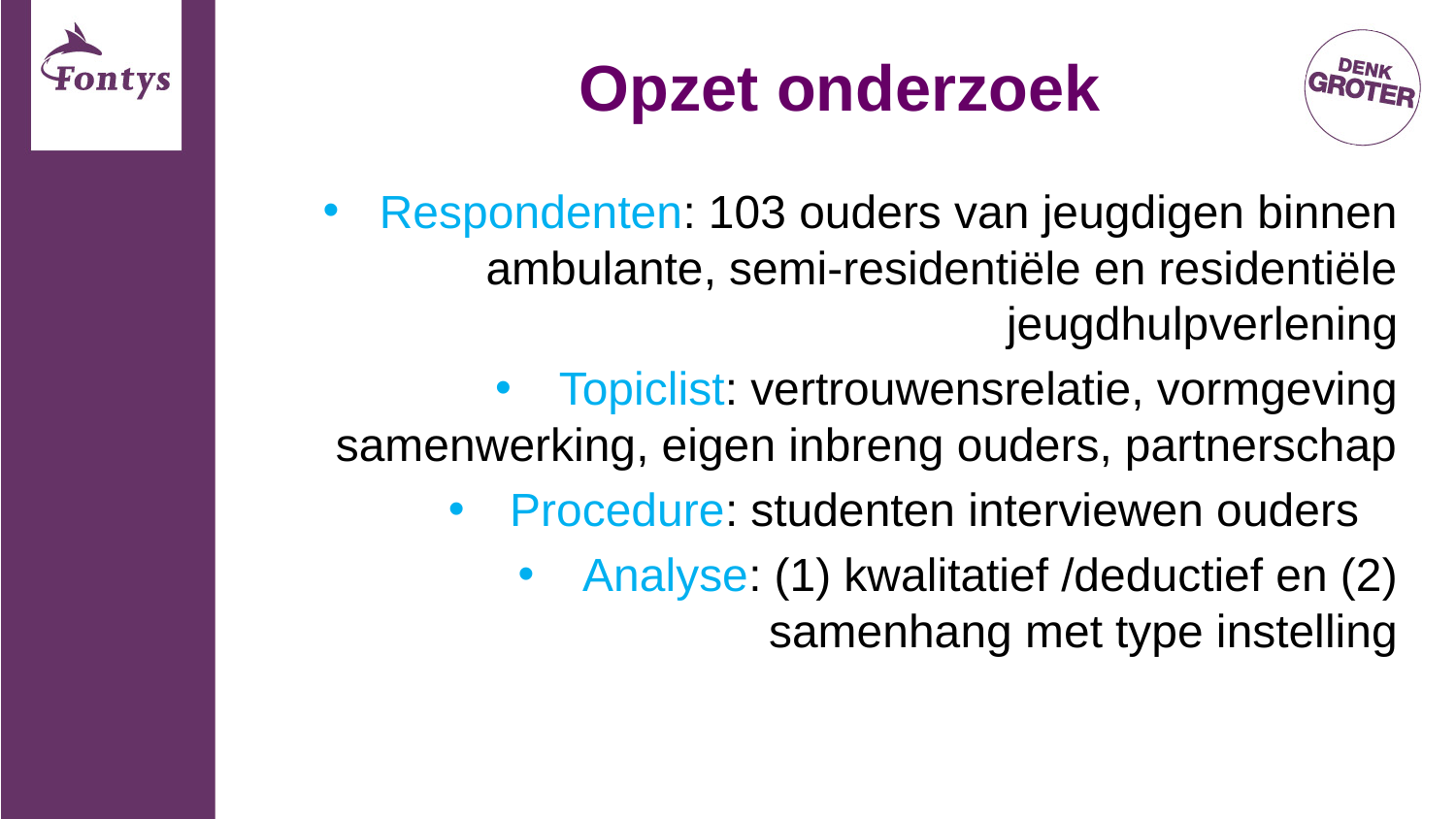

# Opzet onderzoek
Respondenten: 103 ouders van jeugdigen binnen ambulante, semi-residentiële en residentiële jeugdhulpverlening
Topiclist: vertrouwensrelatie, vormgeving samenwerking, eigen inbreng ouders, partnerschap
Procedure: studenten interviewen ouders
Analyse: (1) kwalitatief /deductief en (2) samenhang met type instelling